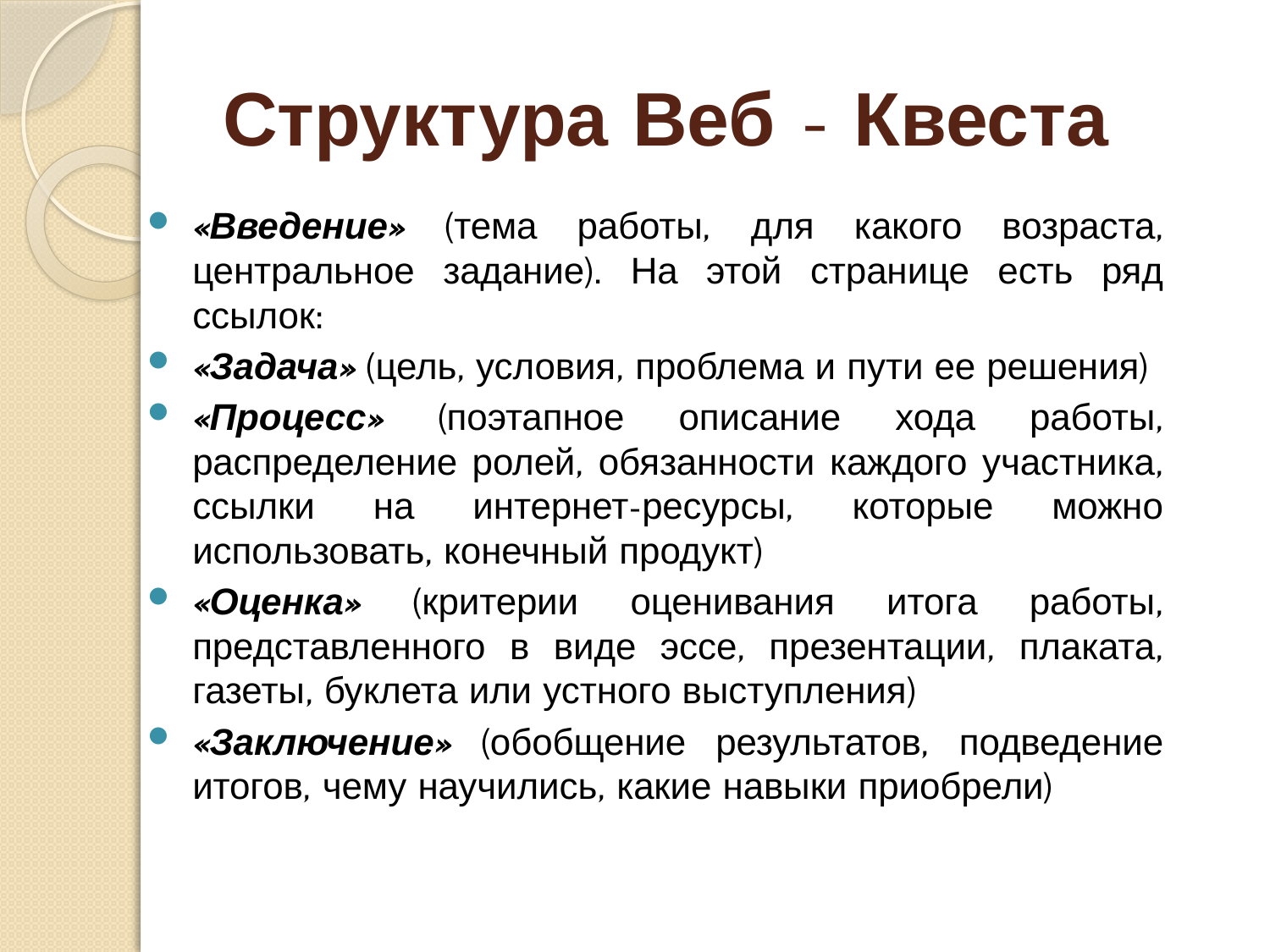

# Структура Веб - Квеста
«Введение» (тема работы, для какого возраста, центральное задание). На этой странице есть ряд ссылок:
«Задача» (цель, условия, проблема и пути ее решения)
«Процесс» (поэтапное описание хода работы, распределение ролей, обязанности каждого участника, ссылки на интернет-ресурсы, которые можно использовать, конечный продукт)
«Оценка» (критерии оценивания итога работы, представленного в виде эссе, презентации, плаката, газеты, буклета или устного выступления)
«Заключение» (обобщение результатов, подведение итогов, чему научились, какие навыки приобрели)